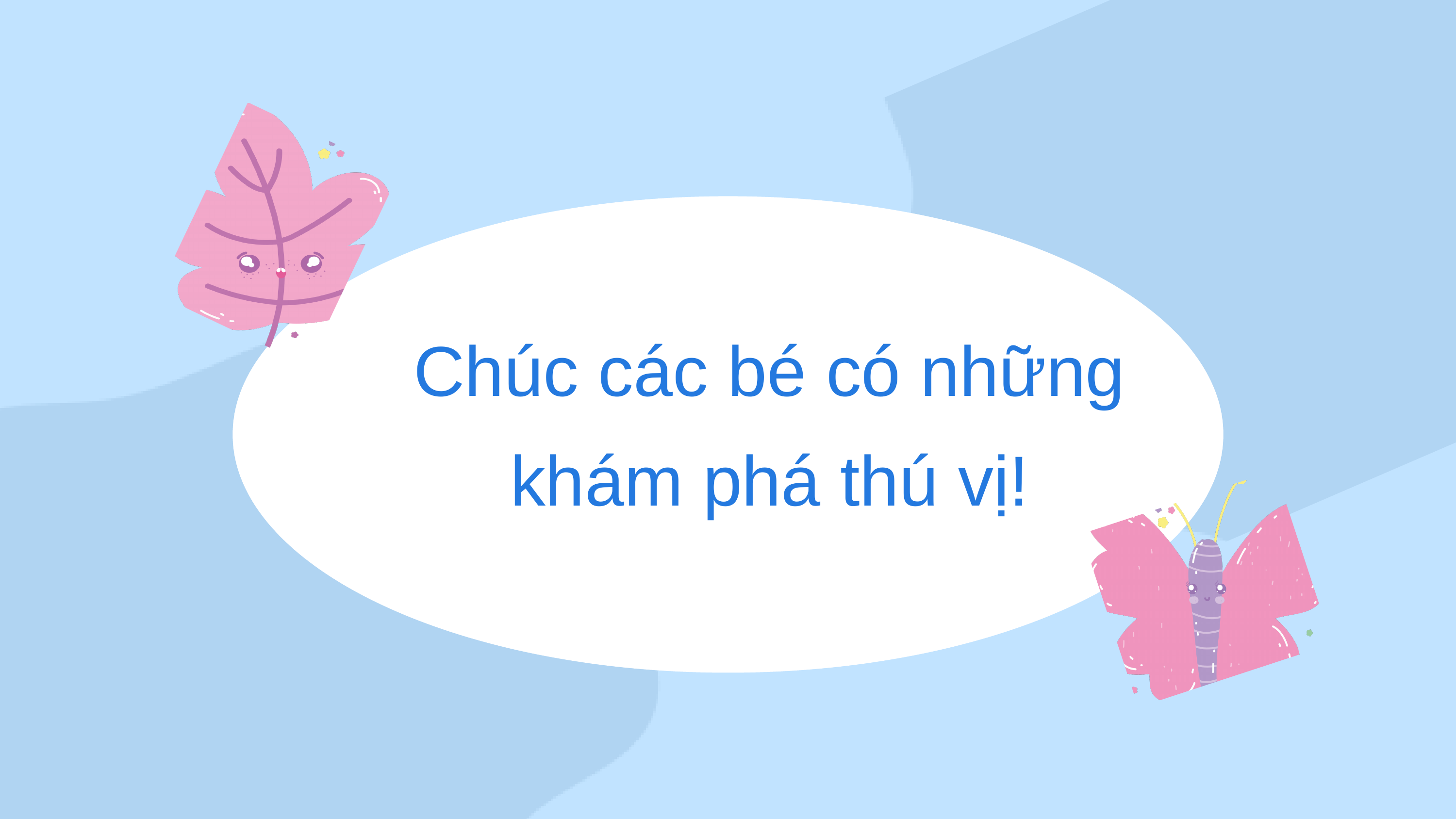

Chúc các bé có những khám phá thú vị!